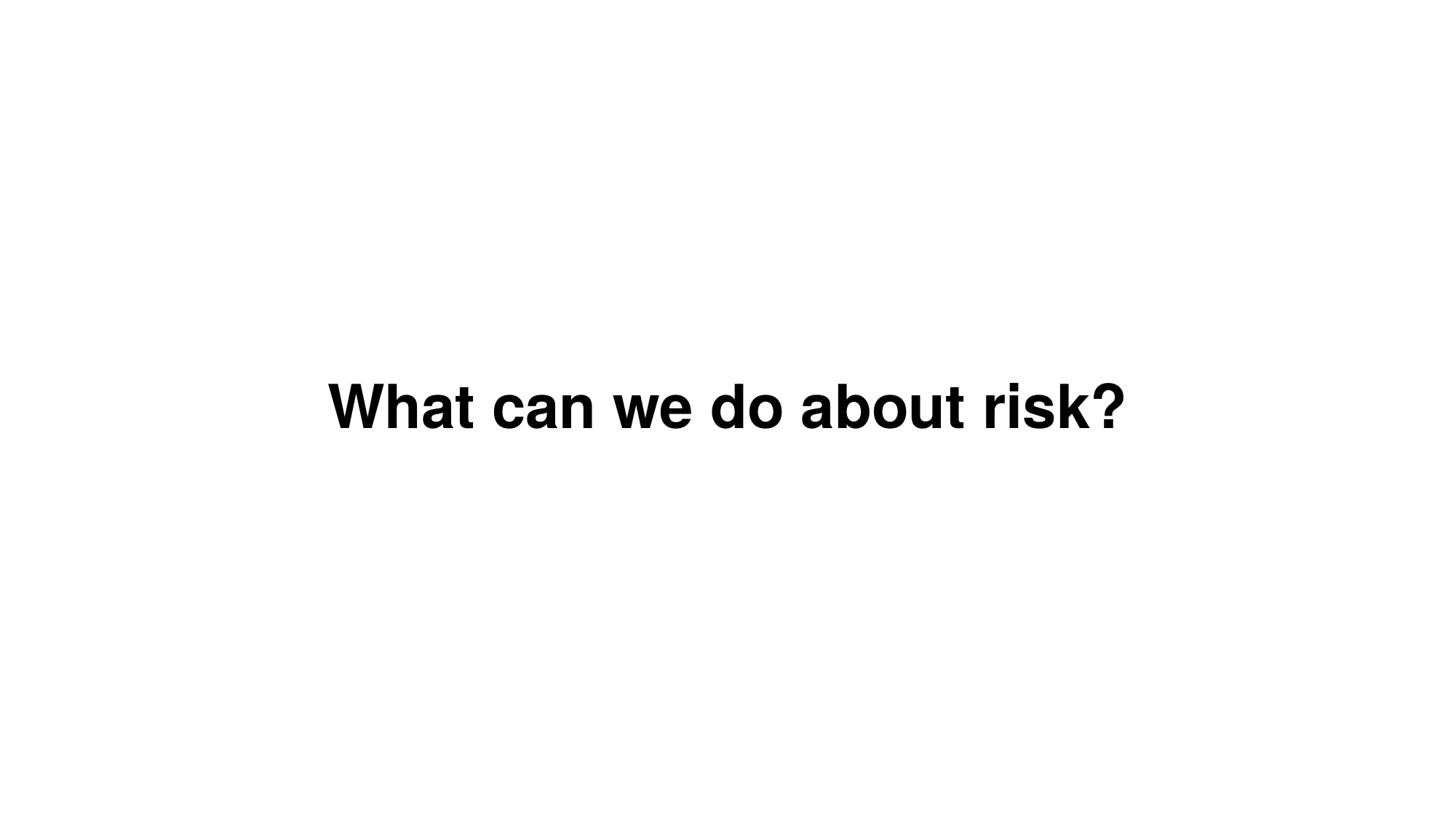

# What can we do about risk?